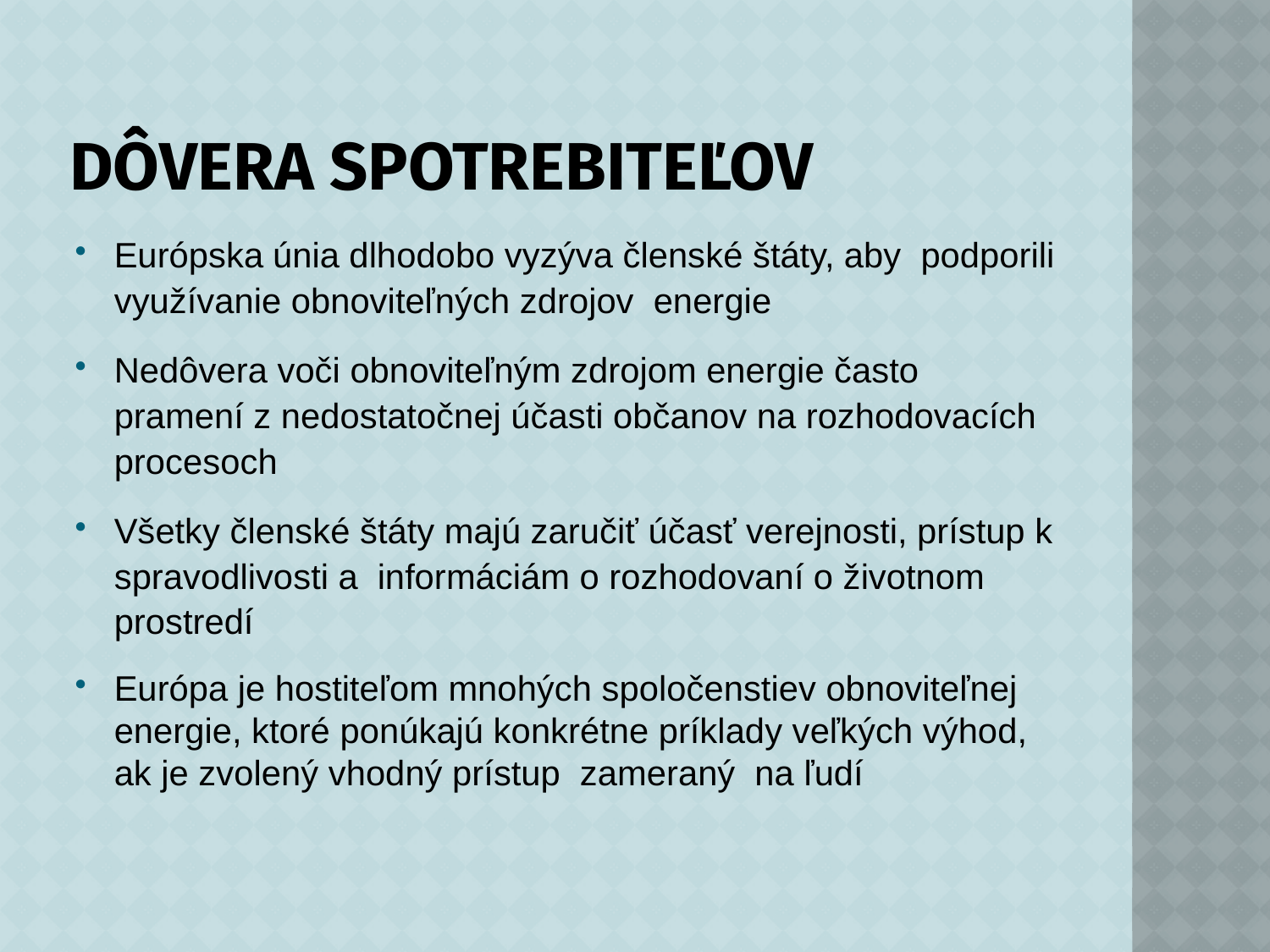

# Dôvera spotrebiteľov
Európska únia dlhodobo vyzýva členské štáty, aby  podporili využívanie obnoviteľných zdrojov  energie
Nedôvera voči obnoviteľným zdrojom energie často pramení z nedostatočnej účasti občanov na rozhodovacích  procesoch
Všetky členské štáty majú zaručiť účasť verejnosti, prístup k spravodlivosti a  informáciám o rozhodovaní o životnom prostredí
Európa je hostiteľom mnohých spoločenstiev obnoviteľnej energie, ktoré ponúkajú konkrétne príklady veľkých výhod, ak je zvolený vhodný prístup  zameraný  na ľudí